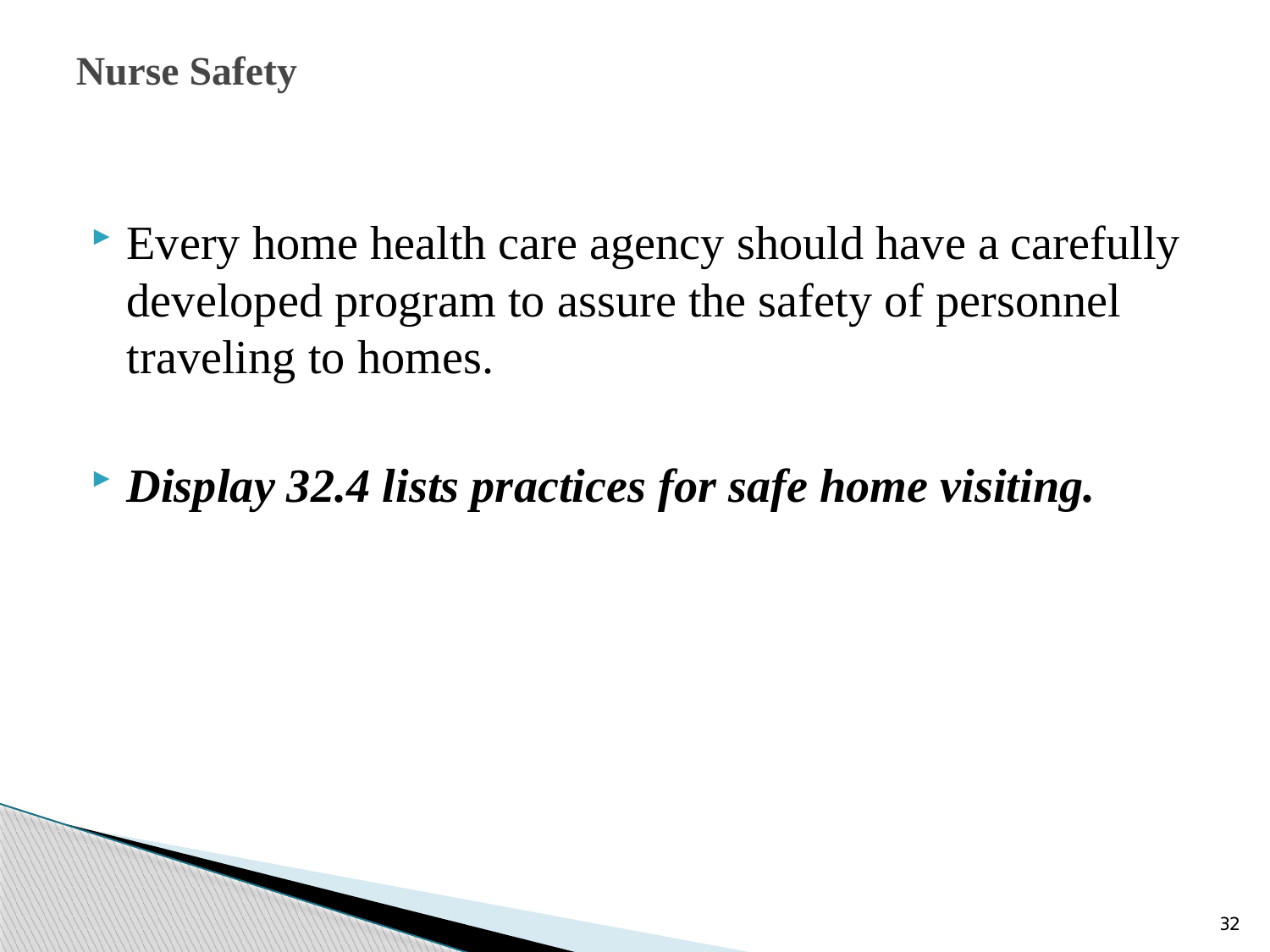

# Nurse Safety
Every home health care agency should have a carefully developed program to assure the safety of personnel traveling to homes.

Display 32.4 lists practices for safe home visiting.
32